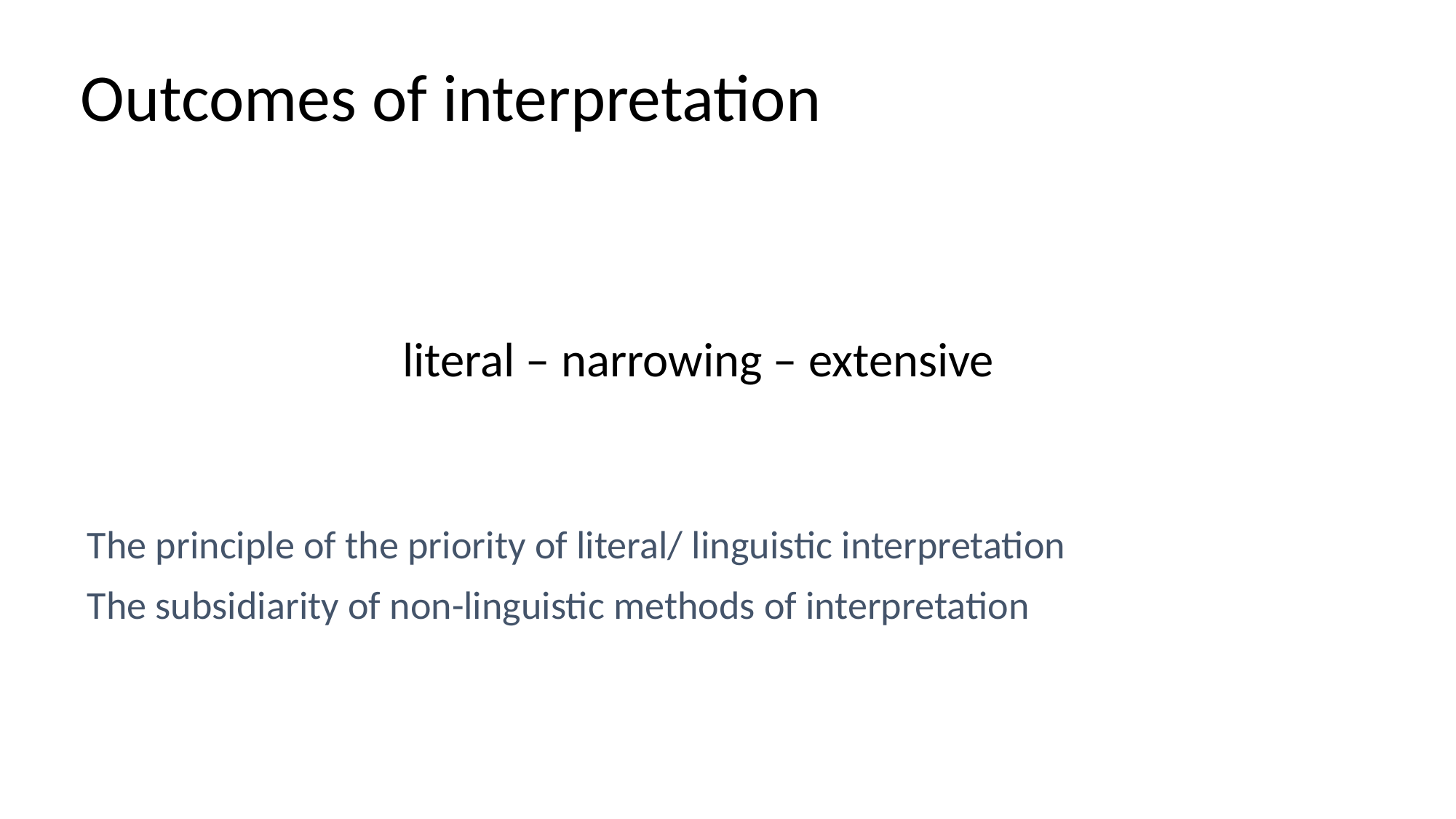

# Outcomes of interpretation
literal – narrowing – extensive

The principle of the priority of literal/ linguistic interpretation
The subsidiarity of non-linguistic methods of interpretation